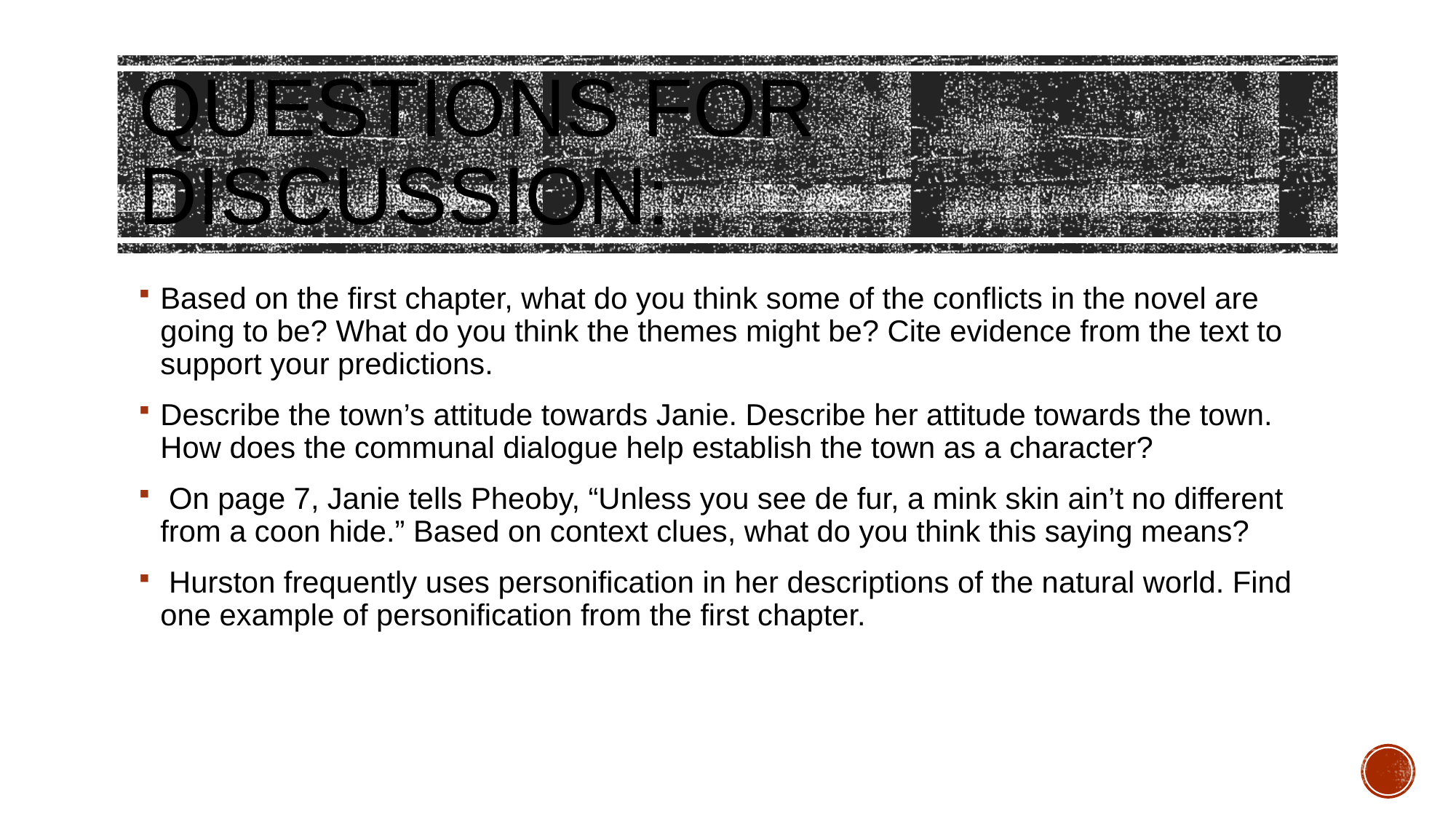

# Questions for discussion:

Based on the first chapter, what do you think some of the conflicts in the novel are going to be? What do you think the themes might be? Cite evidence from the text to support your predictions.
Describe the town’s attitude towards Janie. Describe her attitude towards the town. How does the communal dialogue help establish the town as a character?
 On page 7, Janie tells Pheoby, “Unless you see de fur, a mink skin ain’t no different from a coon hide.” Based on context clues, what do you think this saying means?
 Hurston frequently uses personification in her descriptions of the natural world. Find one example of personification from the first chapter.